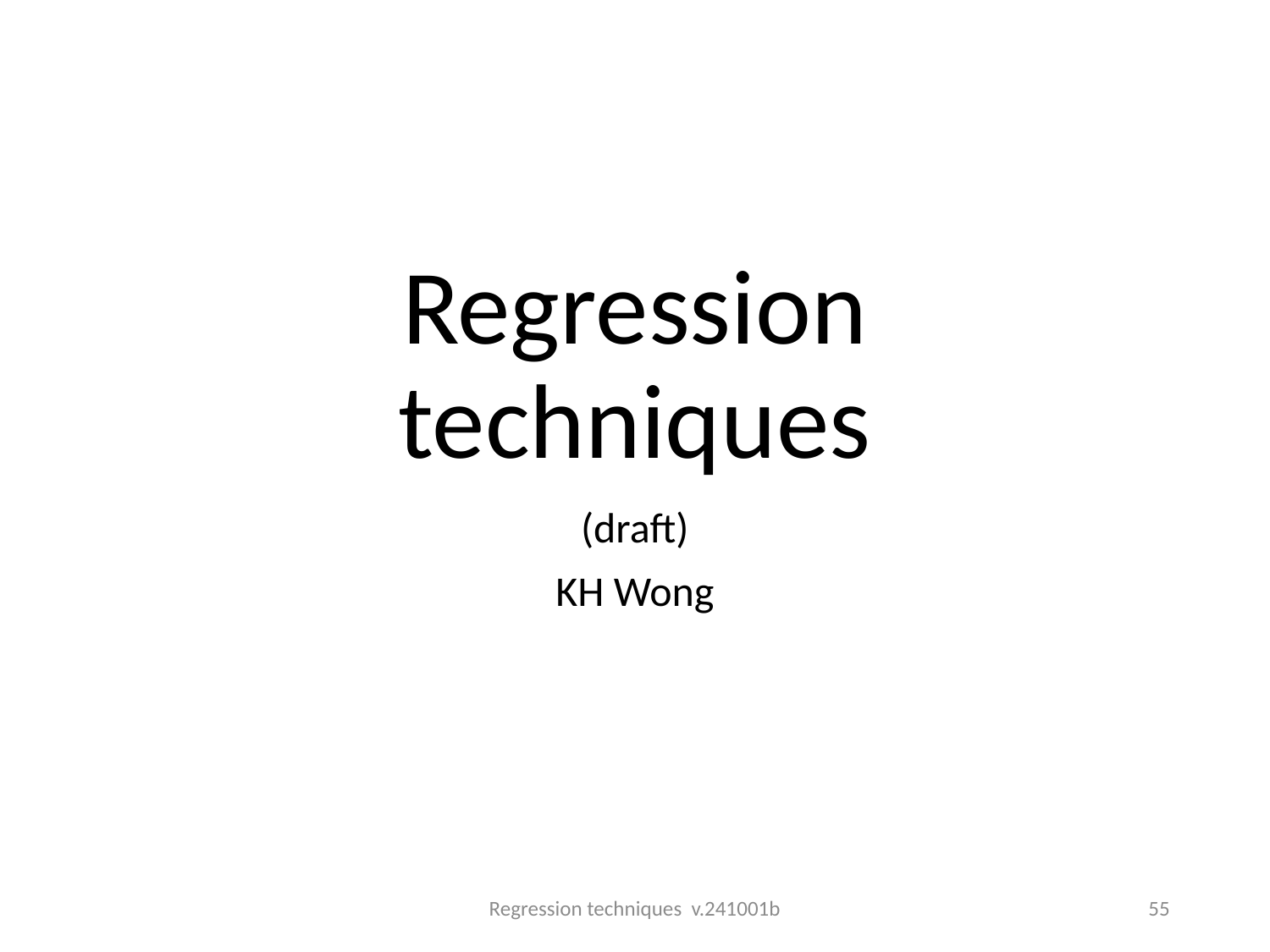

# Regression techniques
(draft)
KH Wong
Regression techniques  v.241001b
55